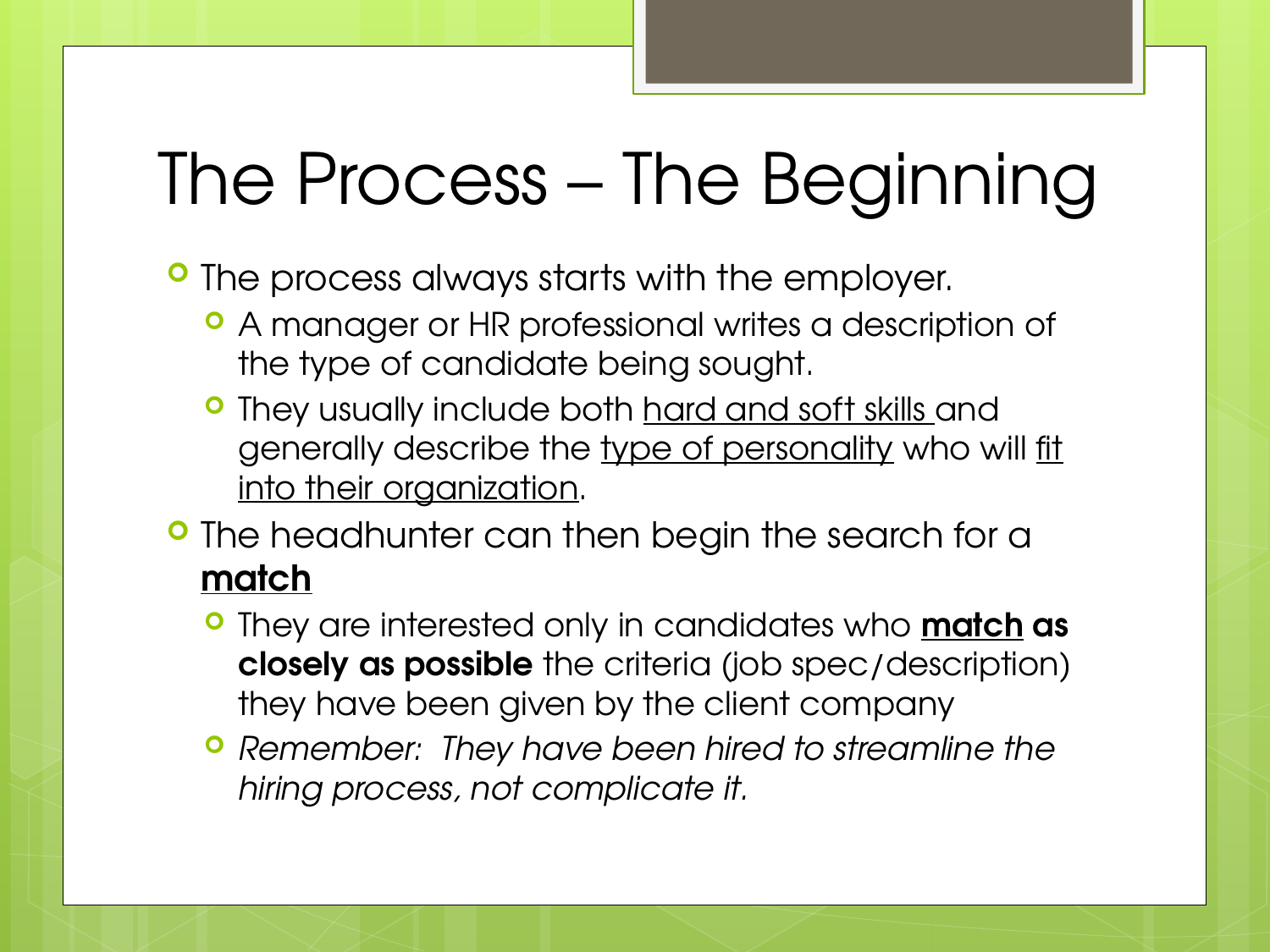

# The Process – The Beginning
The process always starts with the employer.
A manager or HR professional writes a description of the type of candidate being sought.
They usually include both hard and soft skills and generally describe the type of personality who will fit into their organization.
The headhunter can then begin the search for a match
They are interested only in candidates who match as closely as possible the criteria (job spec/description) they have been given by the client company
Remember:  They have been hired to streamline the hiring process, not complicate it.